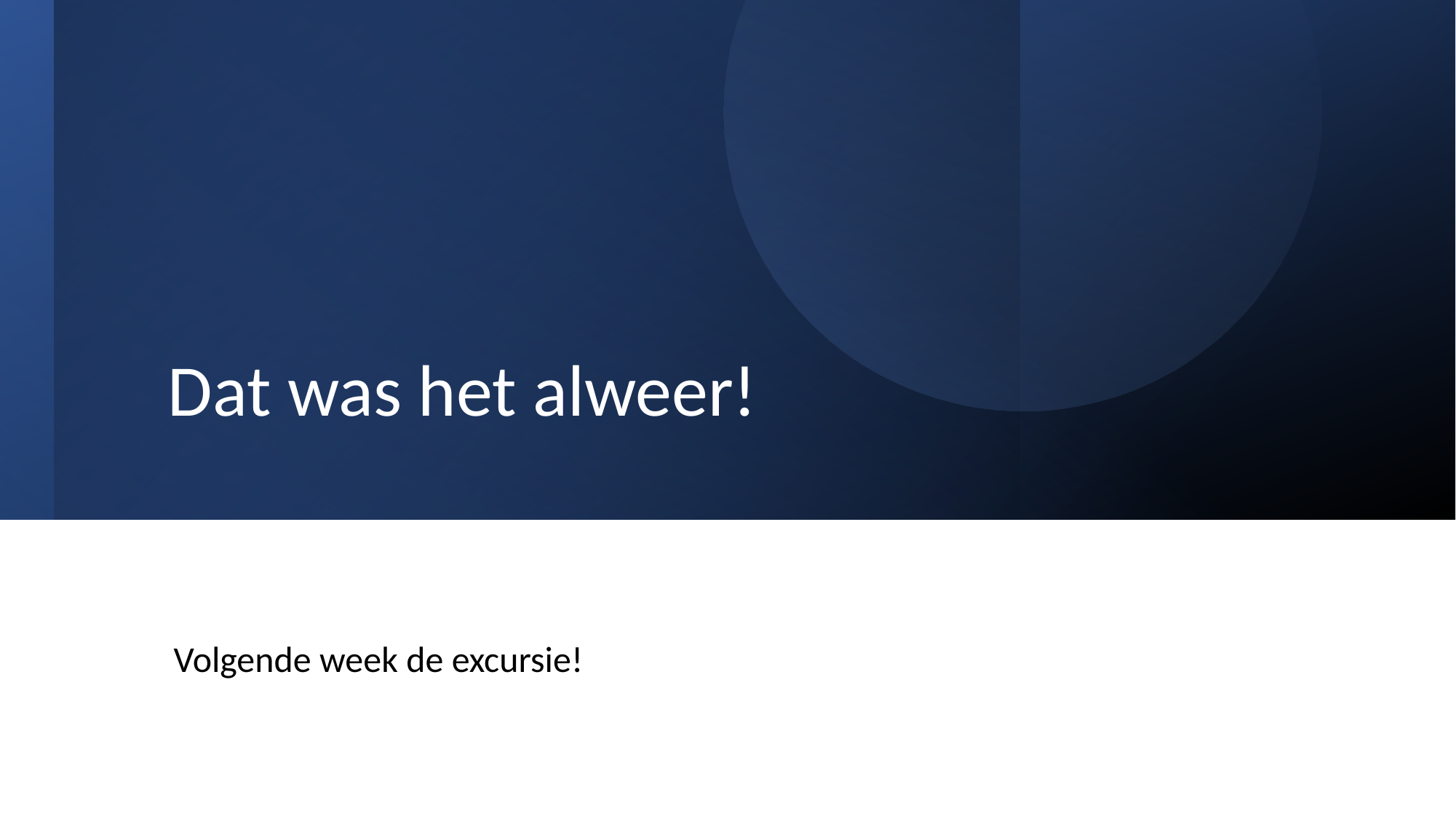

# Dat was het alweer!
Volgende week de excursie!